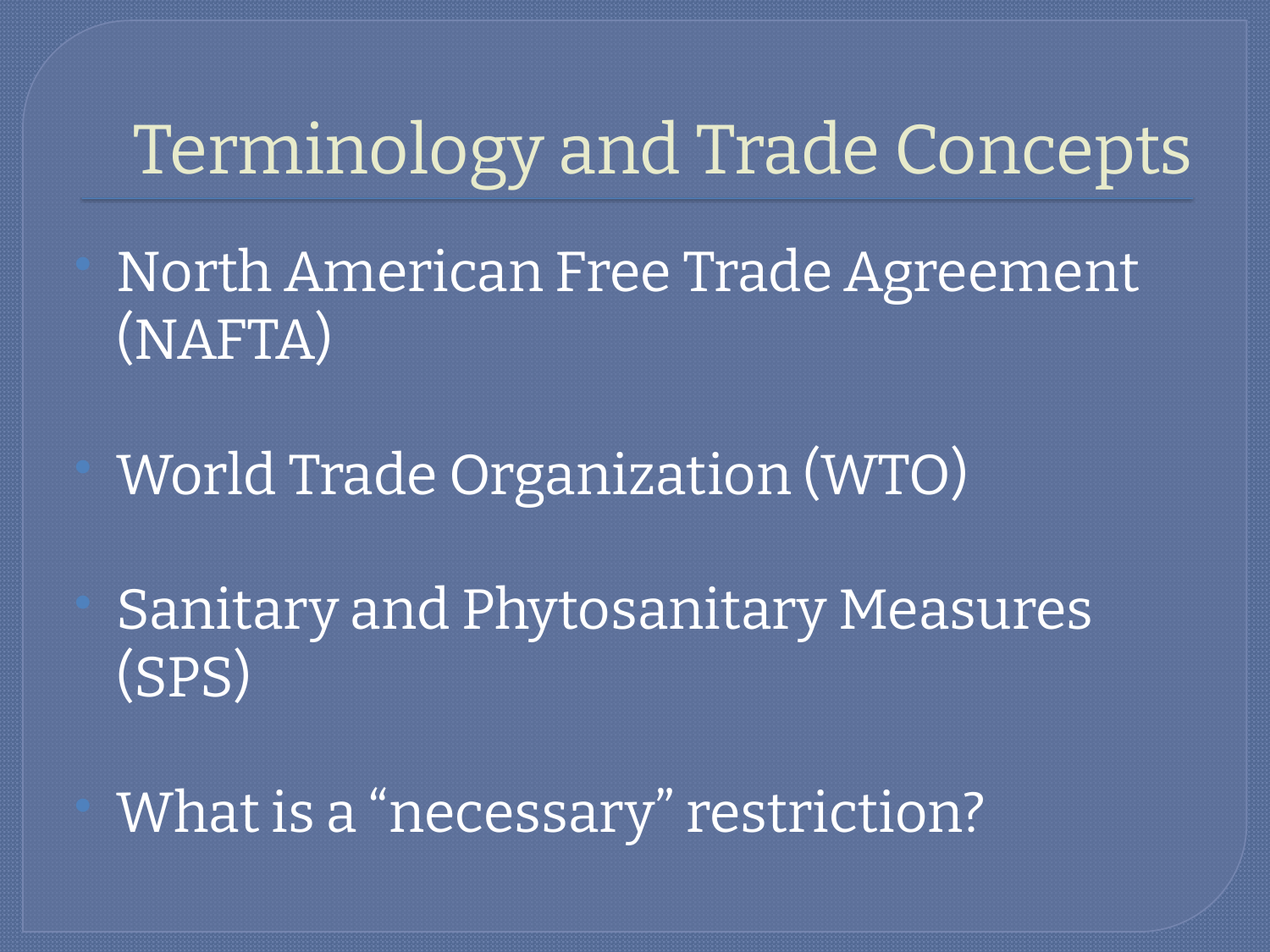

# Terminology and Trade Concepts
North American Free Trade Agreement (NAFTA)

World Trade Organization (WTO)

Sanitary and Phytosanitary Measures (SPS)

What is a “necessary” restriction?